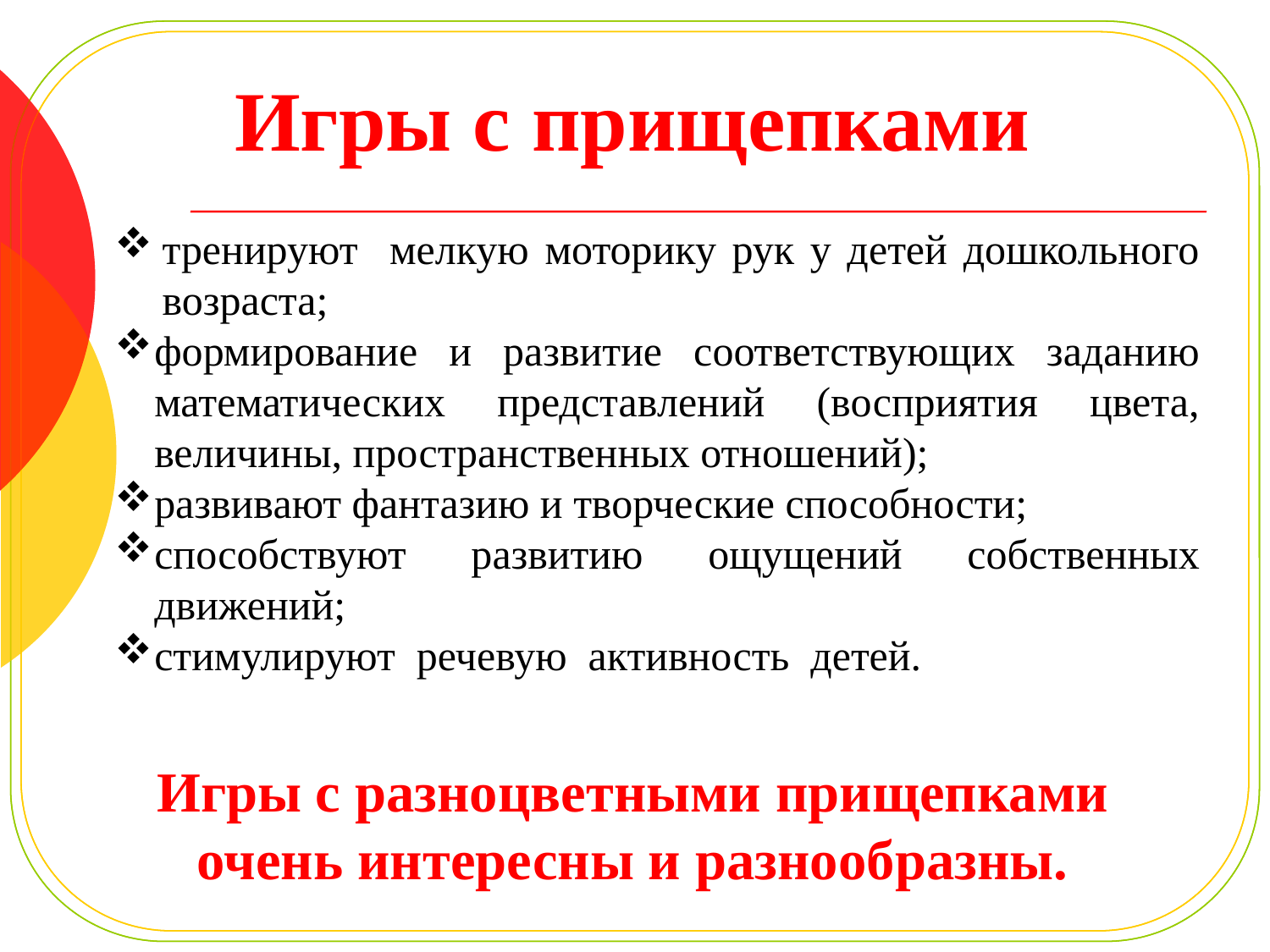

Игры с прищепками
тренируют  мелкую моторику рук у детей дошкольного возраста;
формирование и развитие соответствующих заданию математических представлений (восприятия цвета, величины, пространственных отношений);
развивают фантазию и творческие способности;
способствуют развитию ощущений собственных движений;
стимулируют  речевую  активность  детей.
Игры с разноцветными прищепками
очень интересны и разнообразны.